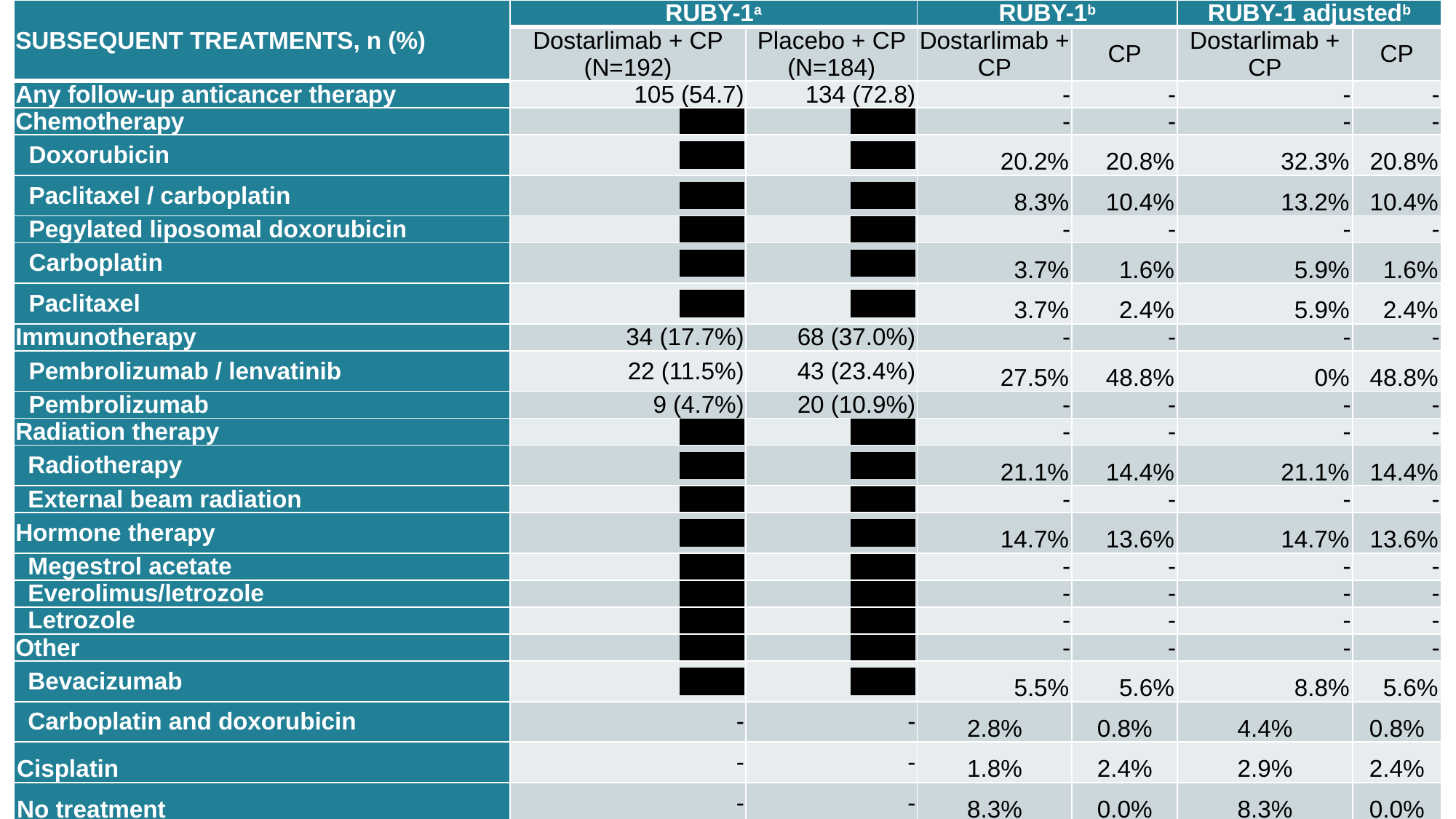

| SUBSEQUENT TREATMENTS, n (%) | RUBY-1a |  | RUBY-1b |  | RUBY-1 adjustedb |  |
| --- | --- | --- | --- | --- | --- | --- |
|  | Dostarlimab + CP (N=192) | Placebo + CP (N=184) | Dostarlimab + CP | CP | Dostarlimab + CP | CP |
| Any follow-up anticancer therapy | 105 (54.7) | 134 (72.8) | - | - | - | - |
| Chemotherapy | XXXX | XXXX | - | - | - | - |
| Doxorubicin | XXXX | XXXX | 20.2% | 20.8% | 32.3% | 20.8% |
| Paclitaxel / carboplatin | XXXX | XXXX | 8.3% | 10.4% | 13.2% | 10.4% |
| Pegylated liposomal doxorubicin | XXXX | XXXX | - | - | - | - |
| Carboplatin | XXXX | XXXX | 3.7% | 1.6% | 5.9% | 1.6% |
| Paclitaxel | XXXX | XXXX | 3.7% | 2.4% | 5.9% | 2.4% |
| Immunotherapy | 34 (17.7%) | 68 (37.0%) | - | - | - | - |
| Pembrolizumab / lenvatinib | 22 (11.5%) | 43 (23.4%) | 27.5% | 48.8% | 0% | 48.8% |
| Pembrolizumab | 9 (4.7%) | 20 (10.9%) | - | - | - | - |
| Radiation therapy | XXXX | XXXX | - | - | - | - |
| Radiotherapy | XXXX | XXXX | 21.1% | 14.4% | 21.1% | 14.4% |
| External beam radiation | XXXX | XXXX | - | - | - | - |
| Hormone therapy | XXXX | XXXX | 14.7% | 13.6% | 14.7% | 13.6% |
| Megestrol acetate | XXXX | XXXX | - | - | - | - |
| Everolimus/letrozole | XXXX | XXXX | - | - | - | - |
| Letrozole | XXXX | XXXX | - | - | - | - |
| Other | XXXX | XXXX | - | - | - | - |
| Bevacizumab | XXXX | XXXX | 5.5% | 5.6% | 8.8% | 5.6% |
| Carboplatin and doxorubicin | - | - | 2.8% | 0.8% | 4.4% | 0.8% |
| Cisplatin | - | - | 1.8% | 2.4% | 2.9% | 2.4% |
| No treatment | - | - | 8.3% | 0.0% | 8.3% | 0.0% |